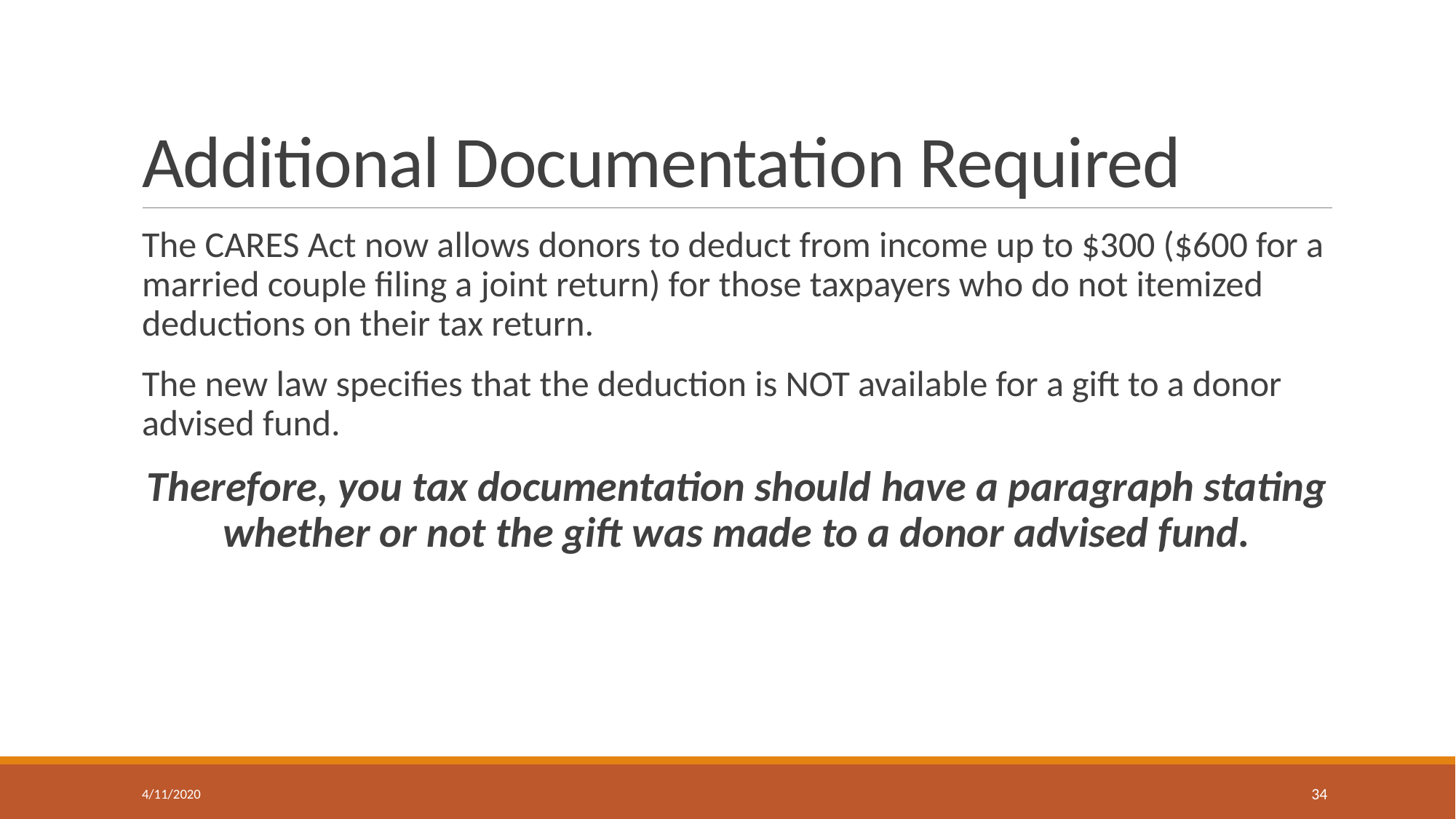

# Additional Documentation Required
The CARES Act now allows donors to deduct from income up to $300 ($600 for a married couple filing a joint return) for those taxpayers who do not itemized deductions on their tax return.
The new law specifies that the deduction is NOT available for a gift to a donor advised fund.
Therefore, you tax documentation should have a paragraph stating whether or not the gift was made to a donor advised fund.
4/11/2020
34